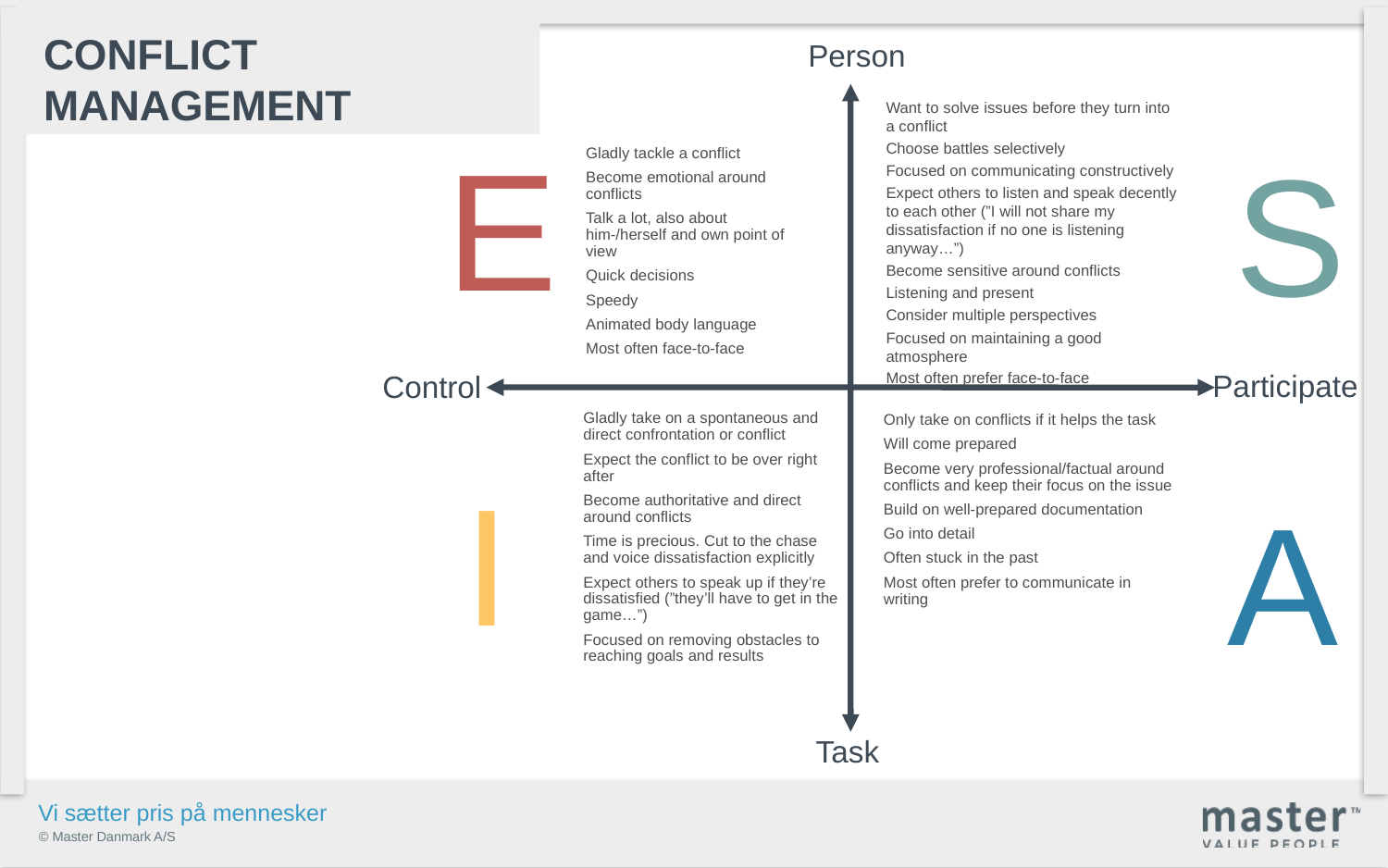

Conflict management
Person
Want to solve issues before they turn into a conflict
Choose battles selectively
Focused on communicating constructively
Expect others to listen and speak decently to each other (”I will not share my dissatisfaction if no one is listening anyway…”)
Become sensitive around conflicts
Listening and present
Consider multiple perspectives
Focused on maintaining a good atmosphere
Most often prefer face-to-face

Gladly tackle a conflict
Become emotional around conflicts
Talk a lot, also about him-/herself and own point of view
Quick decisions
Speedy
Animated body language
Most often face-to-face
E
S

Gladly take on a spontaneous and direct confrontation or conflict
Expect the conflict to be over right after
Become authoritative and direct around conflicts
Time is precious. Cut to the chase and voice dissatisfaction explicitly
Expect others to speak up if they’re dissatisfied (”they’ll have to get in the game…”)
Focused on removing obstacles to reaching goals and results
Participate
Control
Only take on conflicts if it helps the task
Will come prepared
Become very professional/factual around conflicts and keep their focus on the issue
Build on well-prepared documentation
Go into detail
Often stuck in the past
Most often prefer to communicate in writing
I
A
Task